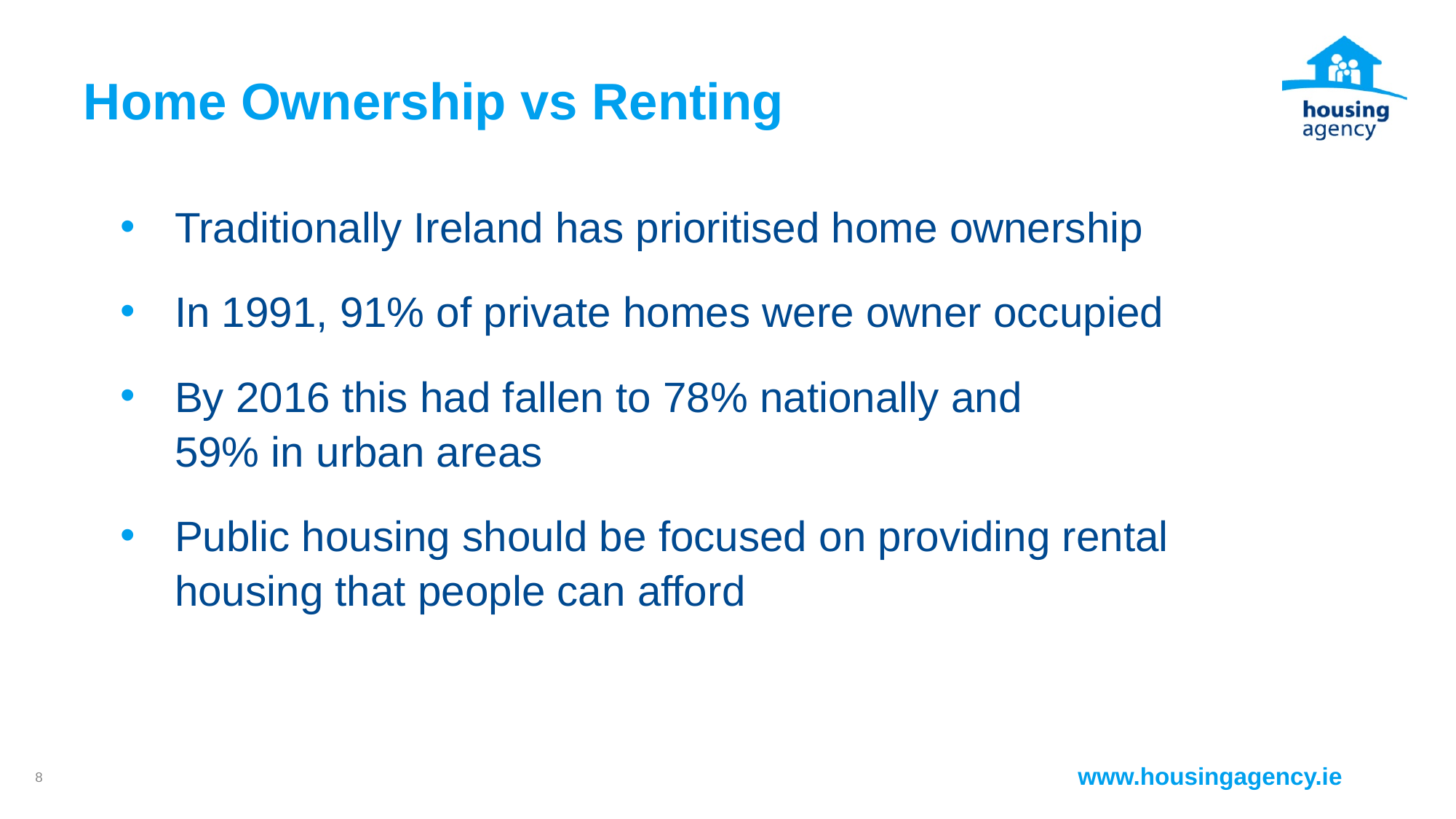

# Home Ownership vs Renting
Traditionally Ireland has prioritised home ownership
In 1991, 91% of private homes were owner occupied
By 2016 this had fallen to 78% nationally and
59% in urban areas
Public housing should be focused on providing rental housing that people can afford

8